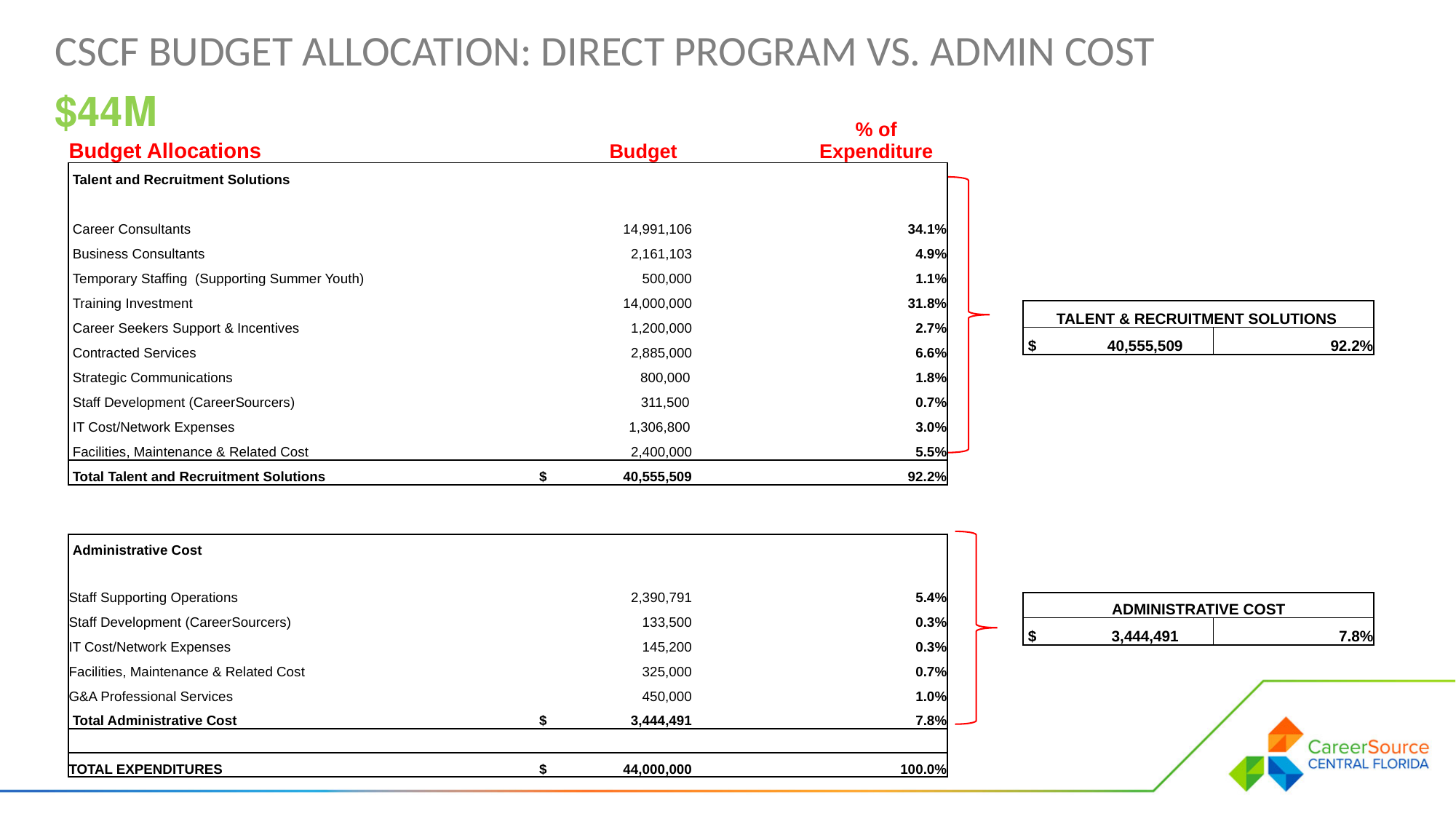

CSCF Budget Allocation: DIRECT PROGRAM VS. ADMIN COST
$44M
| Budget Allocations |  | Budget |  |  | % of Expenditure |
| --- | --- | --- | --- | --- | --- |
| Talent and Recruitment Solutions |  |  |  |  |  |
|  |  |  |  |  |  |
| Career Consultants |  | 14,991,106 |  |  | 34.1% |
| Business Consultants |  | 2,161,103 |  |  | 4.9% |
| Temporary Staffing (Supporting Summer Youth) |  | 500,000 |  |  | 1.1% |
| Training Investment |  | 14,000,000 |  |  | 31.8% |
| Career Seekers Support & Incentives |  | 1,200,000 |  |  | 2.7% |
| Contracted Services |  | 2,885,000 |  |  | 6.6% |
| Strategic Communications |  | 800,000 |  |  | 1.8% |
| Staff Development (CareerSourcers) |  | 311,500 |  |  | 0.7% |
| IT Cost/Network Expenses |  | 1,306,800 |  |  | 3.0% |
| Facilities, Maintenance & Related Cost |  | 2,400,000 |  |  | 5.5% |
| Total Talent and Recruitment Solutions |  | $ 40,555,509 |  |  | 92.2% |
|  |  |  |  |  |  |
|  |  |  |  |  |  |
| Administrative Cost |  |  |  |  |  |
|  |  |  |  |  |  |
| Staff Supporting Operations |  | 2,390,791 |  |  | 5.4% |
| Staff Development (CareerSourcers) |  | 133,500 |  |  | 0.3% |
| IT Cost/Network Expenses |  | 145,200 |  |  | 0.3% |
| Facilities, Maintenance & Related Cost |  | 325,000 |  |  | 0.7% |
| G&A Professional Services |  | 450,000 |  |  | 1.0% |
| Total Administrative Cost |  | $ 3,444,491 |  |  | 7.8% |
|  |  |  |  |  |  |
| TOTAL EXPENDITURES |  | $ 44,000,000 |  |  | 100.0% |

| TALENT & RECRUITMENT SOLUTIONS |  |
| --- | --- |
| $ 40,555,509 | 92.2% |
|  |  |
|  |  |
|  |  |
|  |  |
|  |  |
|  |  |
|  |  |
|  |  |
|  |  |
| ADMINISTRATIVE COST |  |
| $ 3,444,491 | 7.8% |